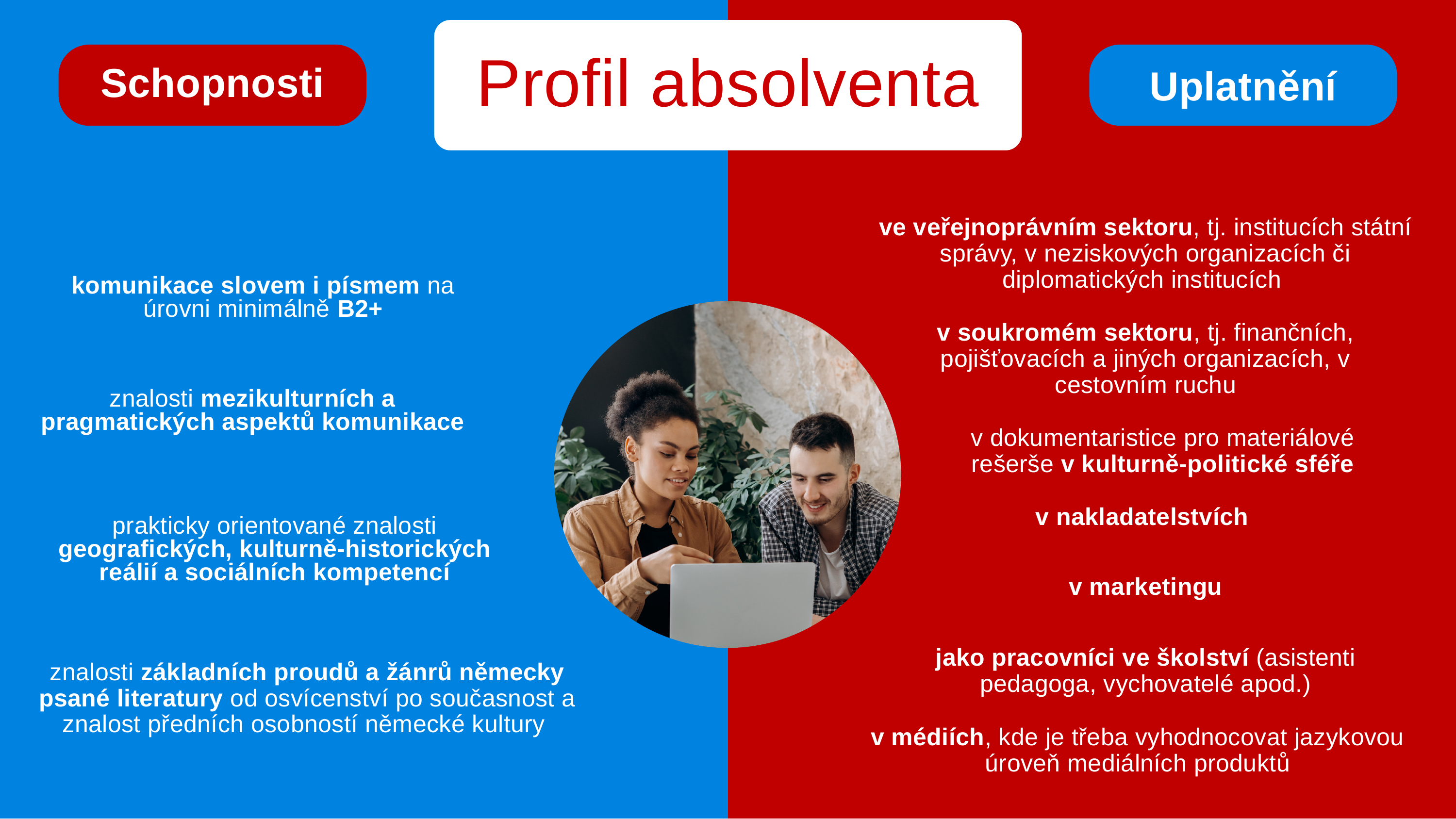

Profil absolventa
Schopnosti
Uplatnění
ve veřejnoprávním sektoru, tj. institucích státní správy, v neziskových organizacích či diplomatických institucích

komunikace slovem i písmem na úrovni minimálně B2+
v soukromém sektoru, tj. finančních, pojišťovacích a jiných organizacích, v cestovním ruchu
znalosti mezikulturních a pragmatických aspektů komunikace
v dokumentaristice pro materiálové rešerše v kulturně-politické sféře
v nakladatelstvích
prakticky orientované znalosti geografických, kulturně-historických reálií a sociálních kompetencí
v marketingu
jako pracovníci ve školství (asistenti pedagoga, vychovatelé apod.)
znalosti základních proudů a žánrů německy psané literatury od osvícenství po současnost a znalost předních osobností německé kultury
v médiích, kde je třeba vyhodnocovat jazykovou úroveň mediálních produktů